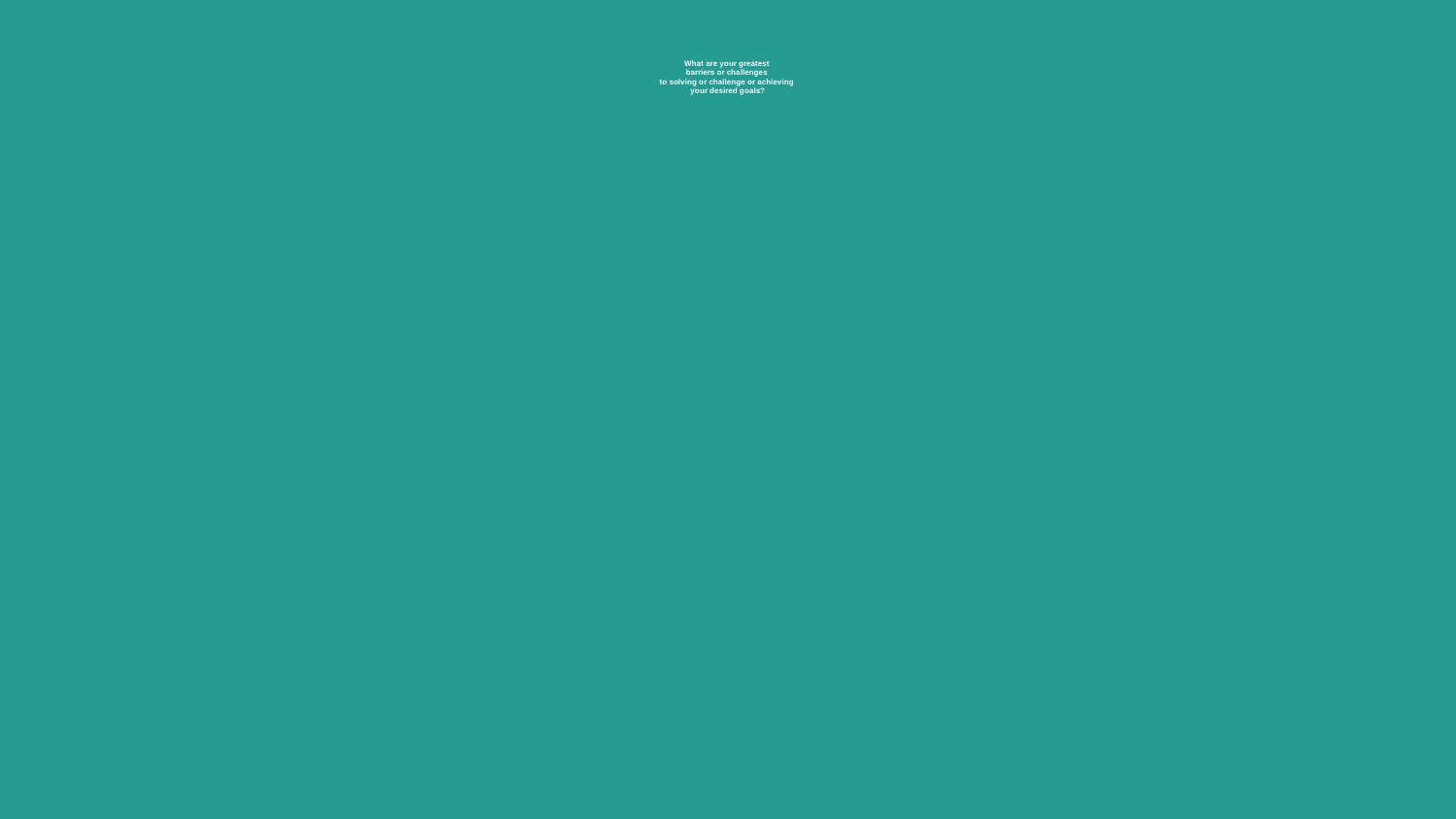

# What are your greatest barriers or challenges
to solving or challenge or achieving
your desired goals?